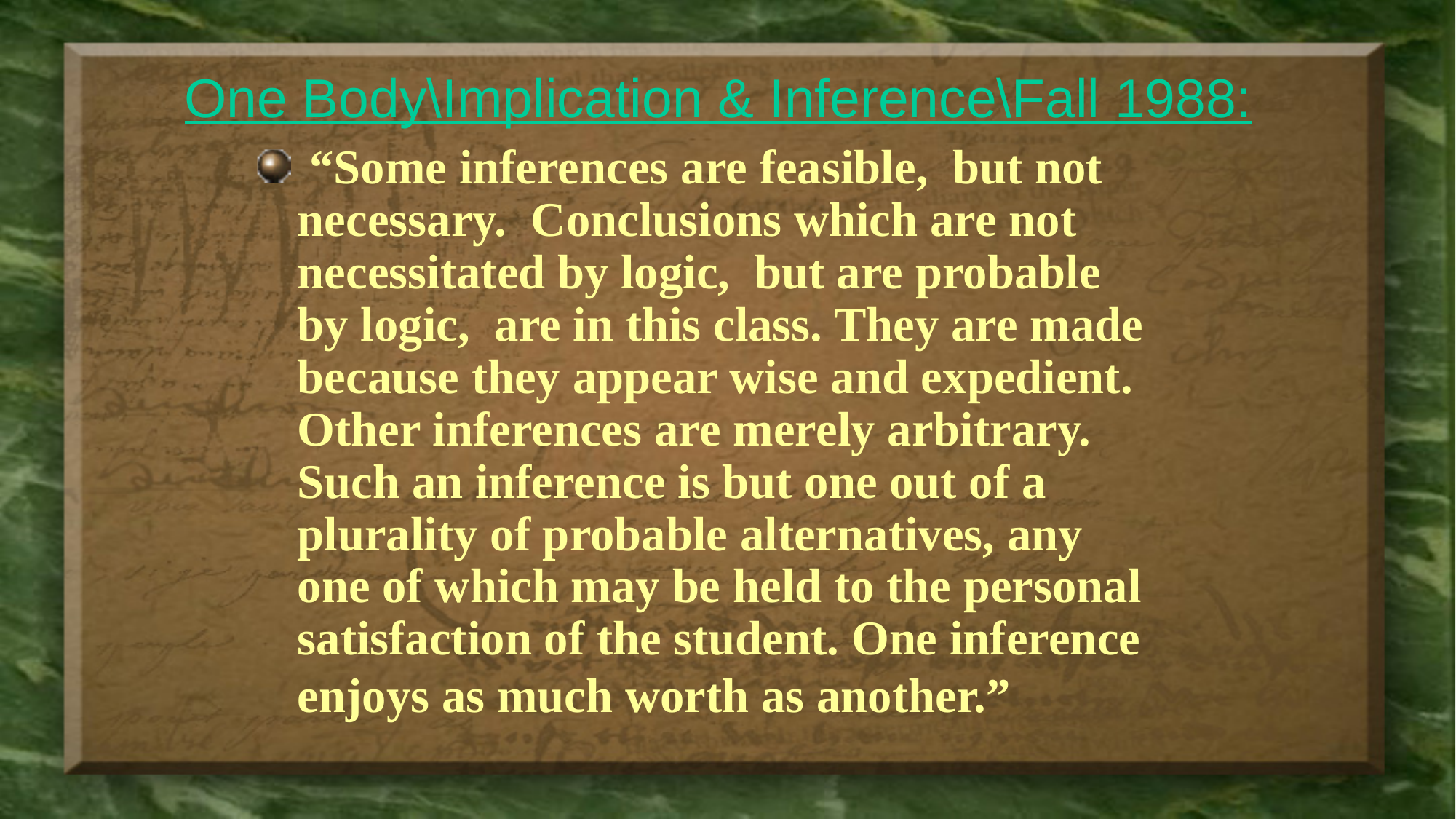

# One Body\Implication & Inference\Fall 1988:
 “Some inferences are feasible,  but not necessary.  Conclusions which are not necessitated by logic,  but are probable    by logic,  are in this class. They are made because they appear wise and expedient.  Other inferences are merely arbitrary.   Such an inference is but one out of a plurality of probable alternatives, any   one of which may be held to the personal satisfaction of the student. One inference enjoys as much worth as another.”